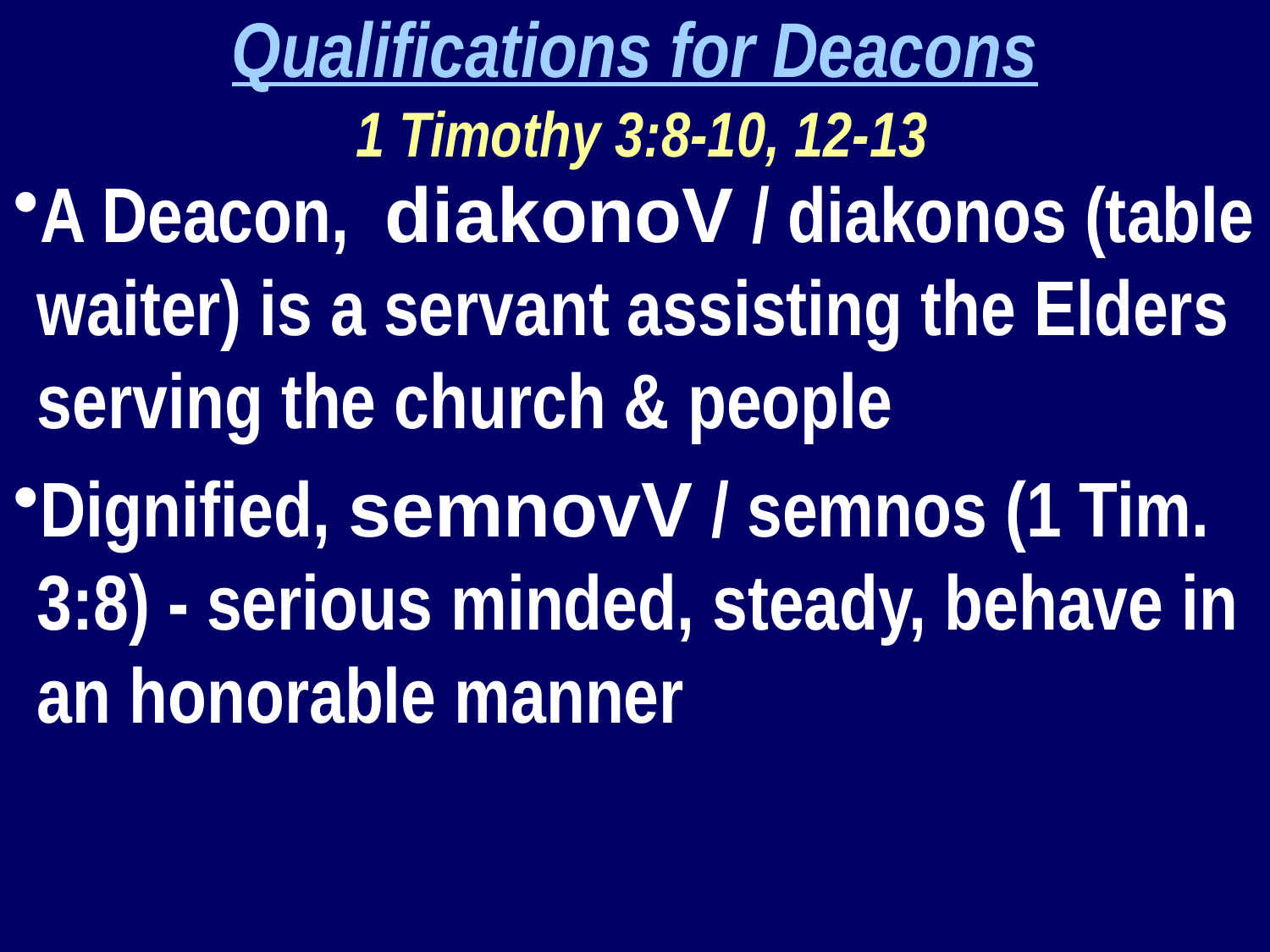

Qualifications for Deacons
 1 Timothy 3:8-10, 12-13
A Deacon,  diakonoV / diakonos (table waiter) is a servant assisting the Elders serving the church & people
Dignified, semnovV / semnos (1 Tim. 3:8) - serious minded, steady, behave in an honorable manner